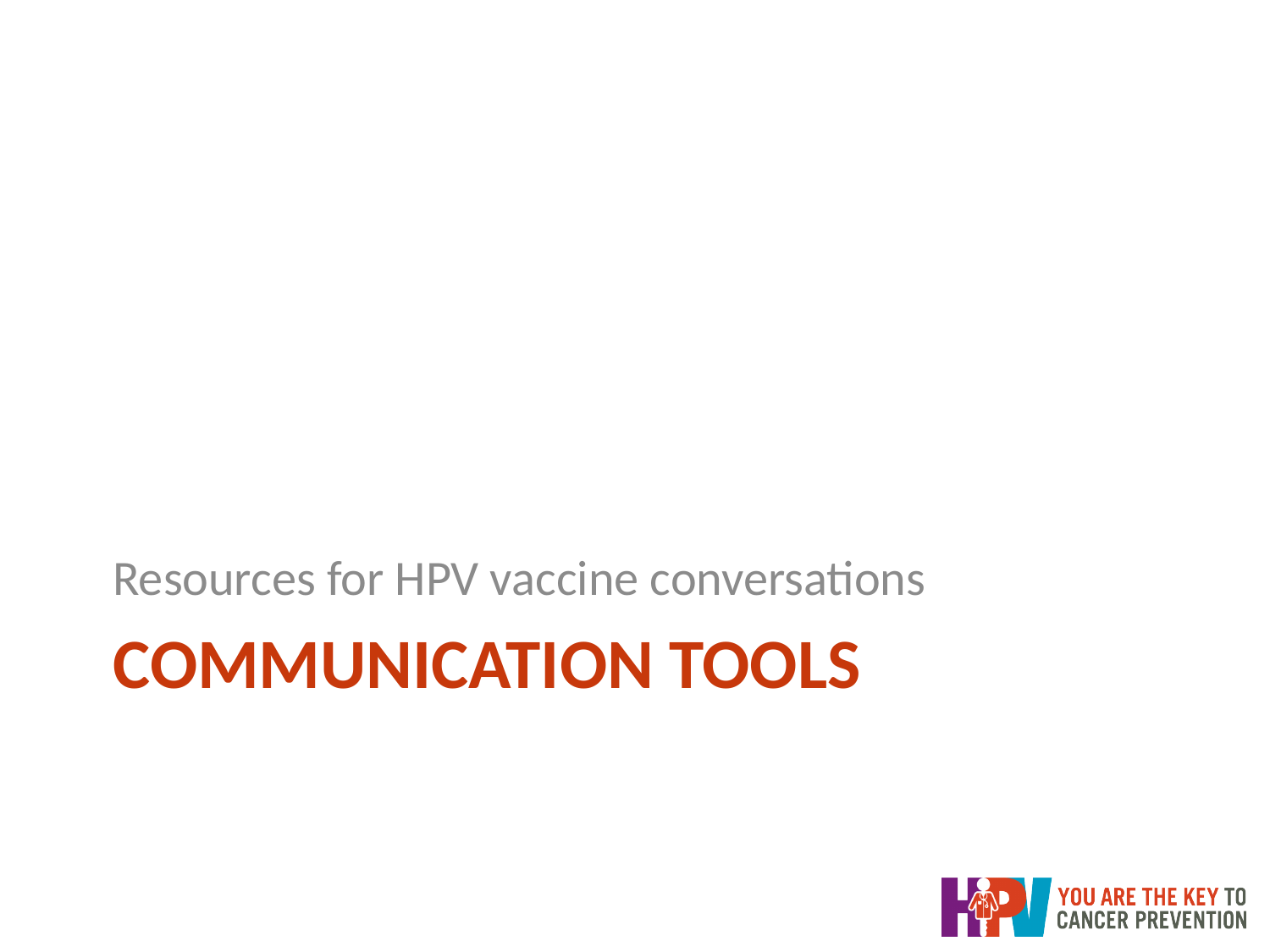

Resources for HPV vaccine conversations
# Communication Tools